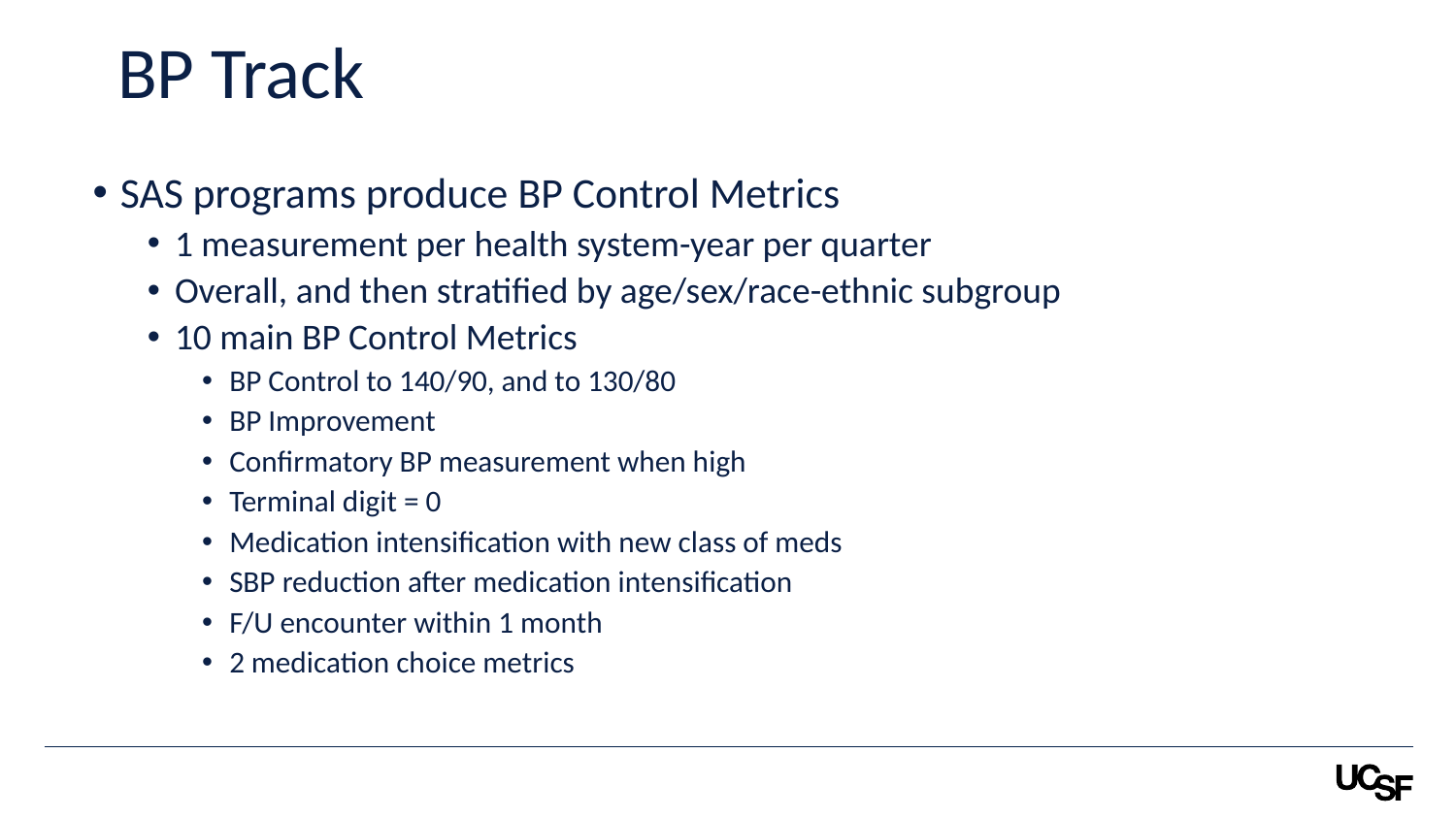

# BP Track
SAS programs produce BP Control Metrics
1 measurement per health system-year per quarter
Overall, and then stratified by age/sex/race-ethnic subgroup
10 main BP Control Metrics
BP Control to 140/90, and to 130/80
BP Improvement
Confirmatory BP measurement when high
Terminal digit = 0
Medication intensification with new class of meds
SBP reduction after medication intensification
F/U encounter within 1 month
2 medication choice metrics